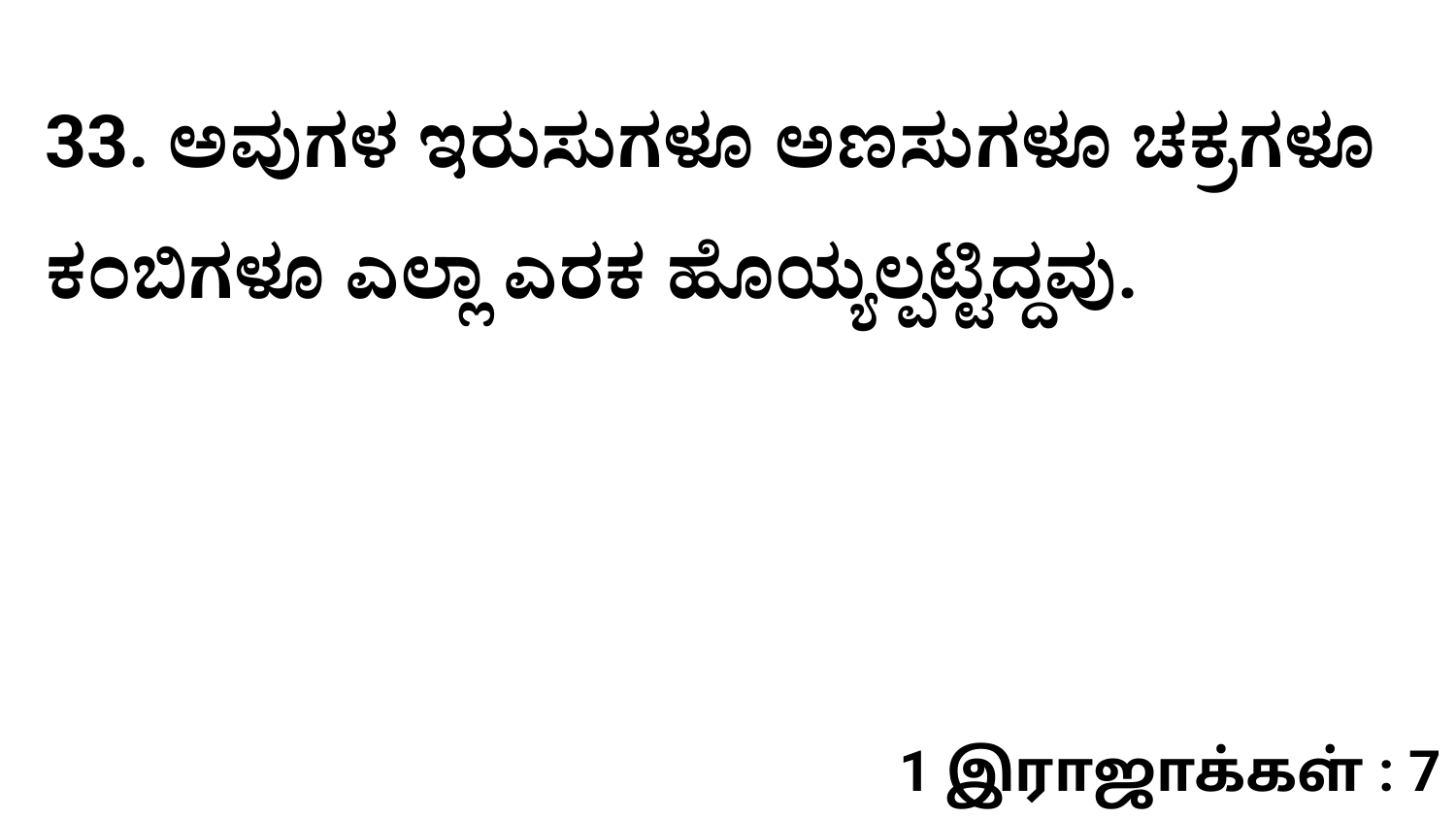

33. ಅವುಗಳ ಇರುಸುಗಳೂ ಅಣಸುಗಳೂ ಚಕ್ರಗಳೂ ಕಂಬಿಗಳೂ ಎಲ್ಲಾ ಎರಕ ಹೊಯ್ಯಲ್ಪಟ್ಟಿದ್ದವು.
1 இராஜாக்கள் : 7